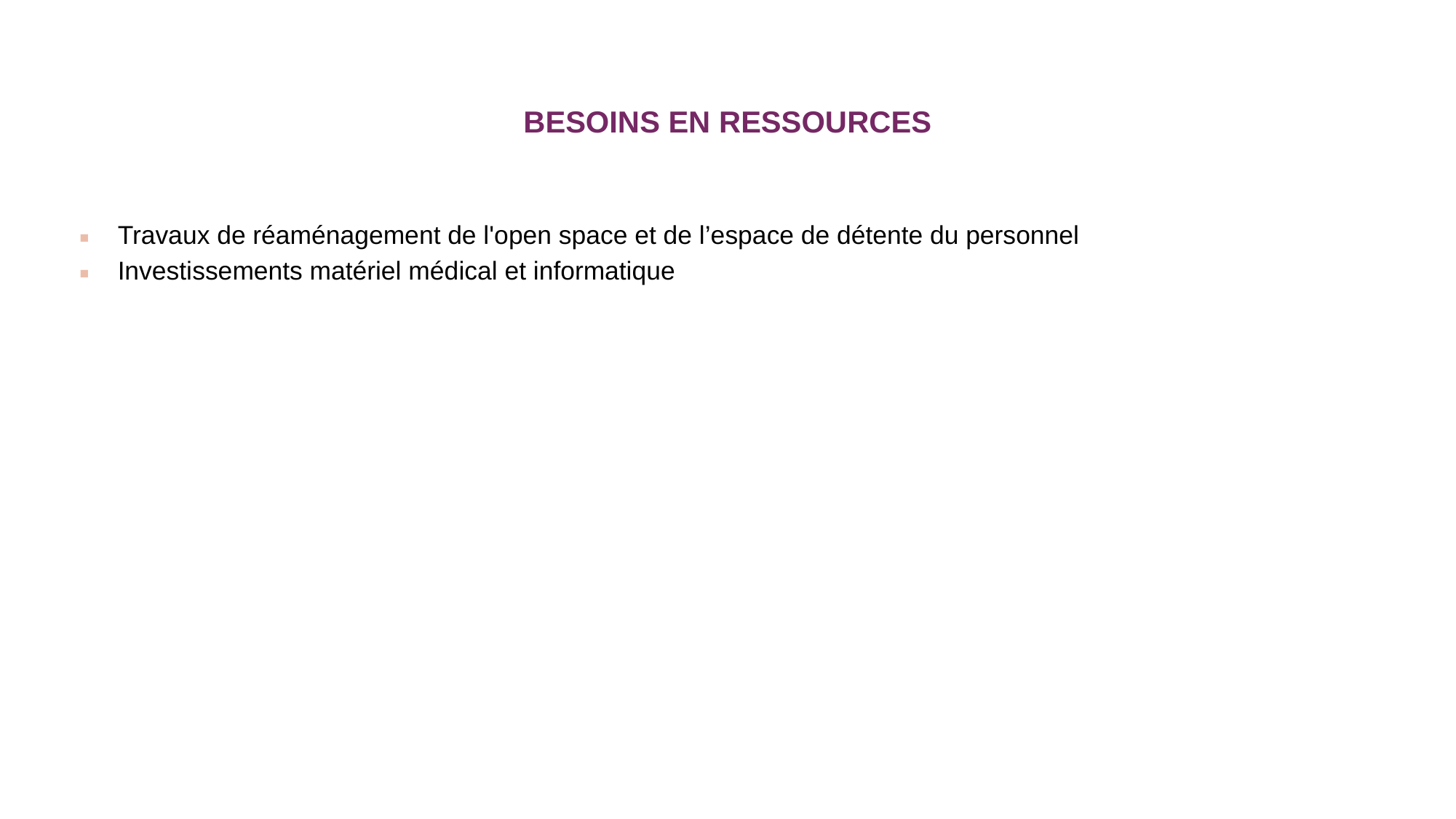

# BESOINS EN RESSOURCES
Travaux de réaménagement de l'open space et de l’espace de détente du personnel
Investissements matériel médical et informatique